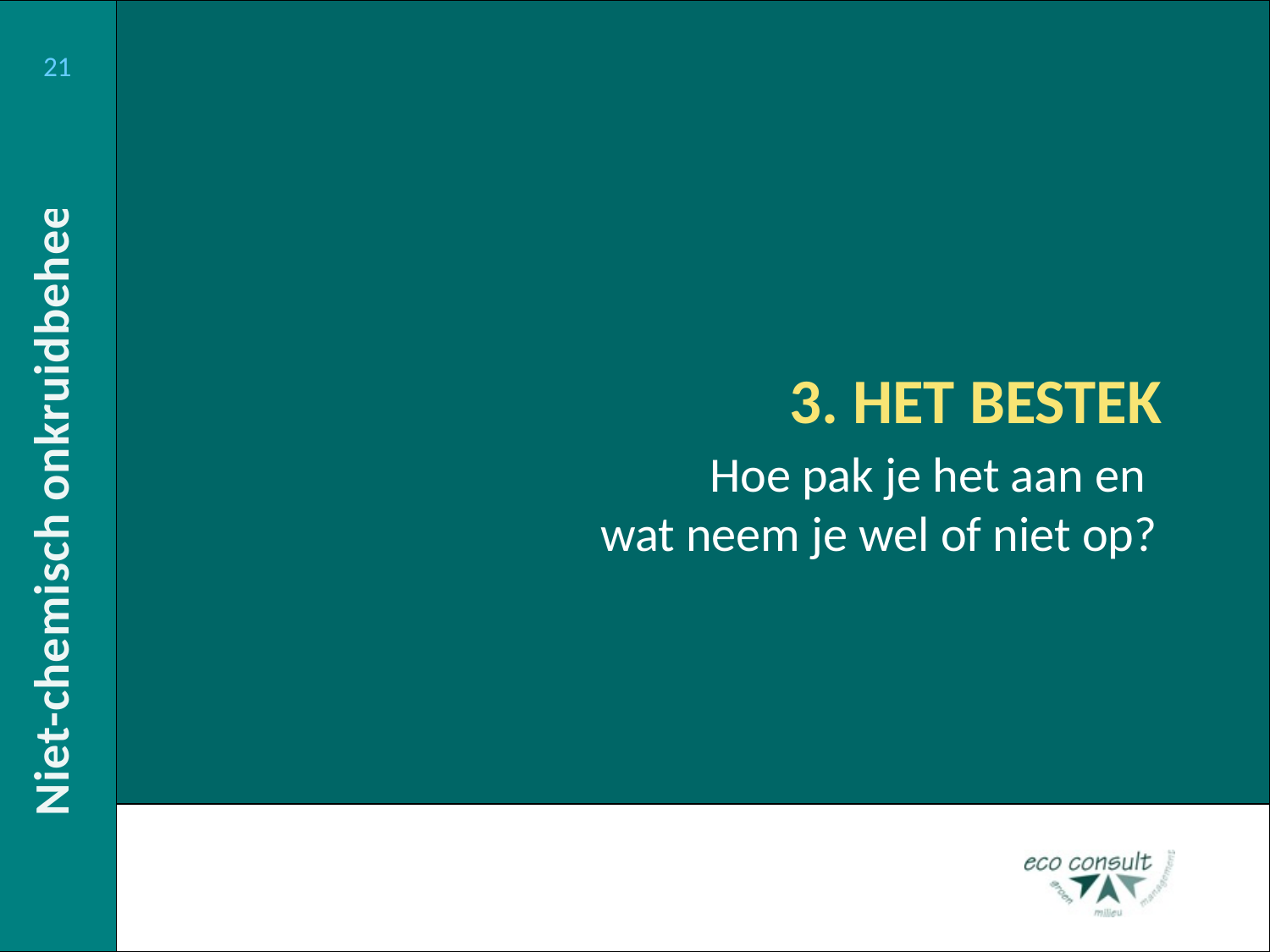

# 3. HET BESTEK
Hoe pak je het aan en
wat neem je wel of niet op?